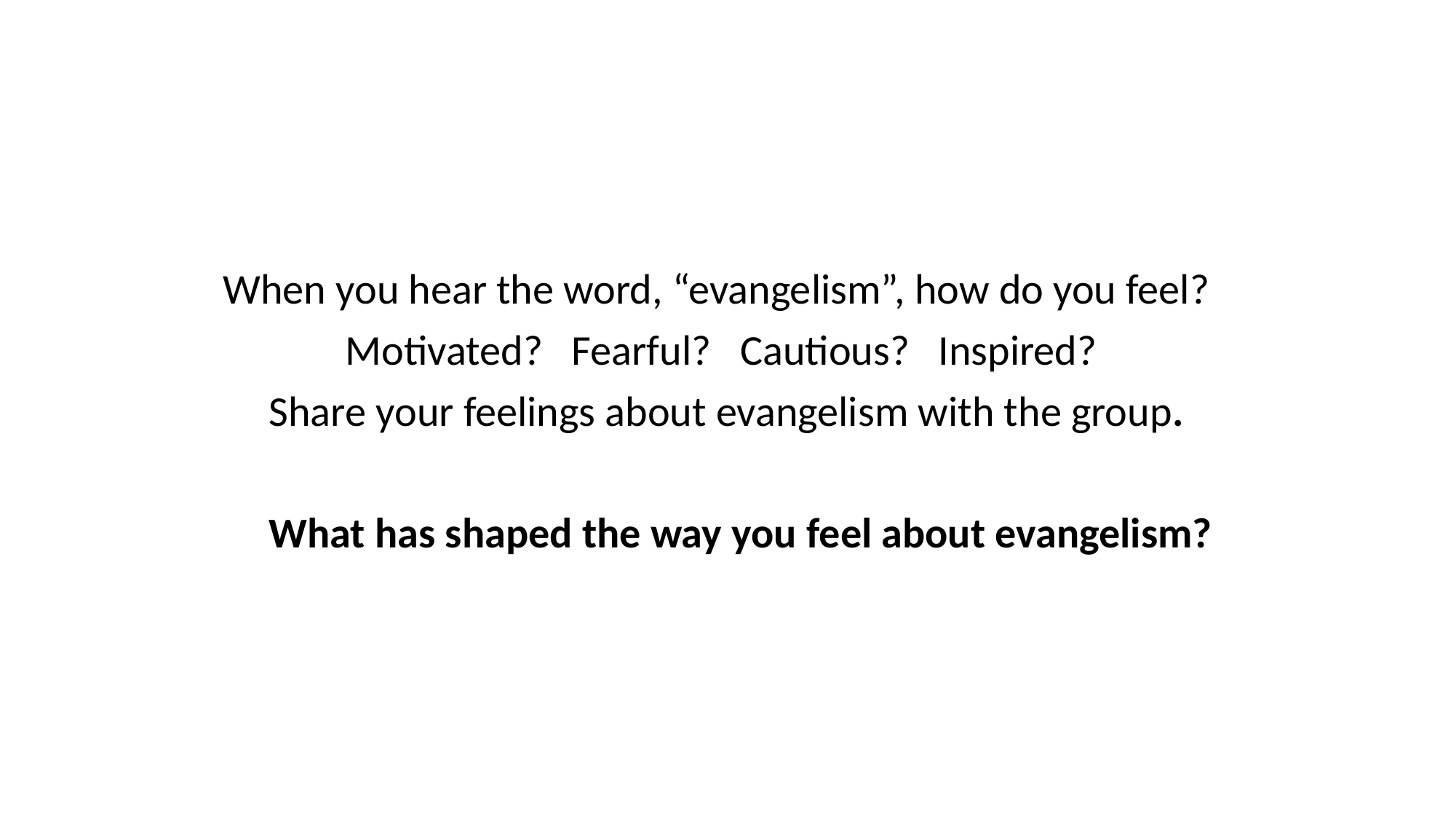

When you hear the word, “evangelism”, how do you feel?
Motivated?   Fearful?   Cautious?   Inspired?
Share your feelings about evangelism with the group.

 What has shaped the way you feel about evangelism?